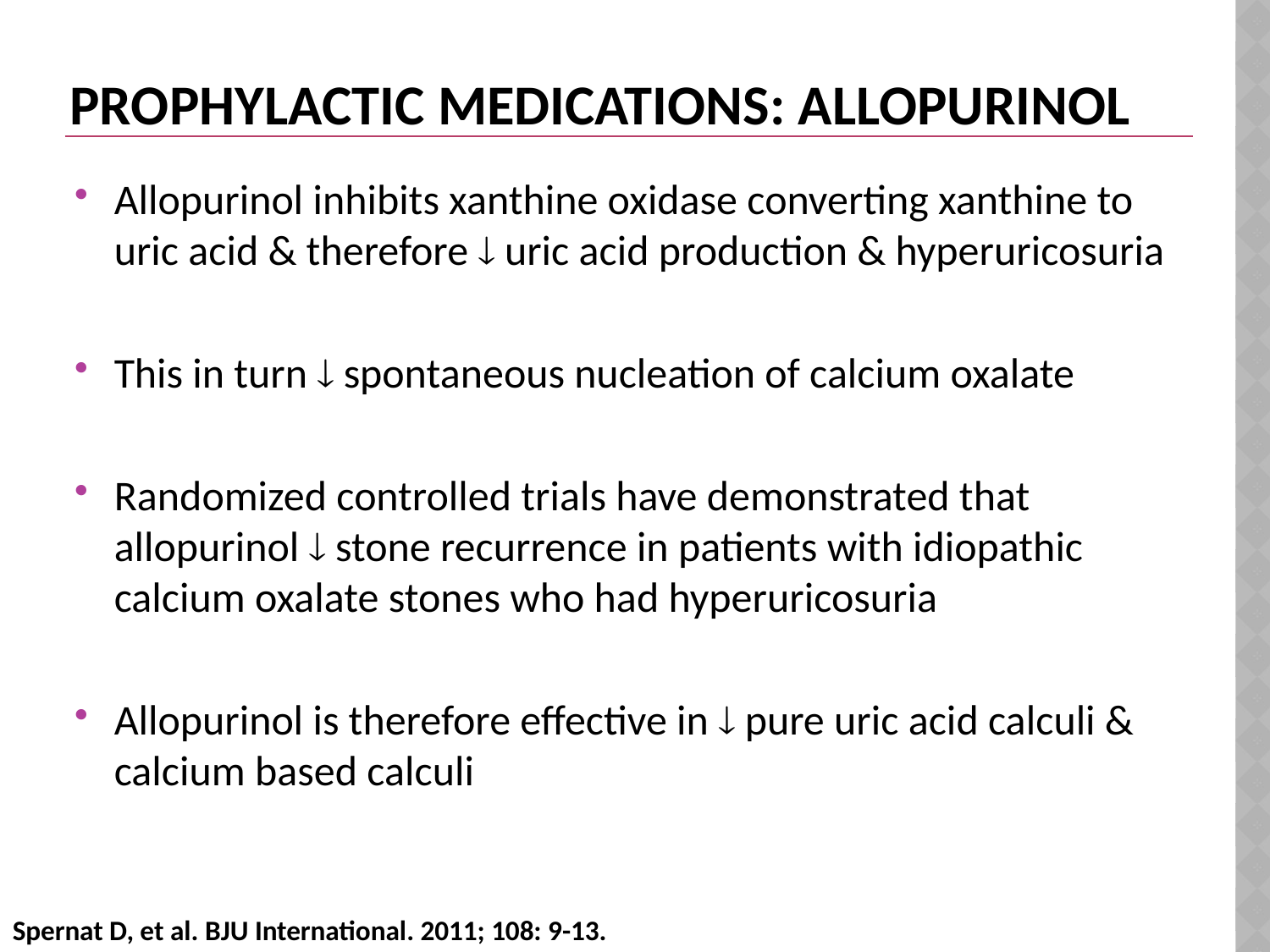

# PROPHYLACTIC MEDICATIONS: Allopurinol
Allopurinol inhibits xanthine oxidase converting xanthine to uric acid & therefore ↓ uric acid production & hyperuricosuria

This in turn ↓ spontaneous nucleation of calcium oxalate

Randomized controlled trials have demonstrated that allopurinol ↓ stone recurrence in patients with idiopathic calcium oxalate stones who had hyperuricosuria

Allopurinol is therefore effective in ↓ pure uric acid calculi & calcium based calculi
Spernat D, et al. BJU International. 2011; 108: 9-13.